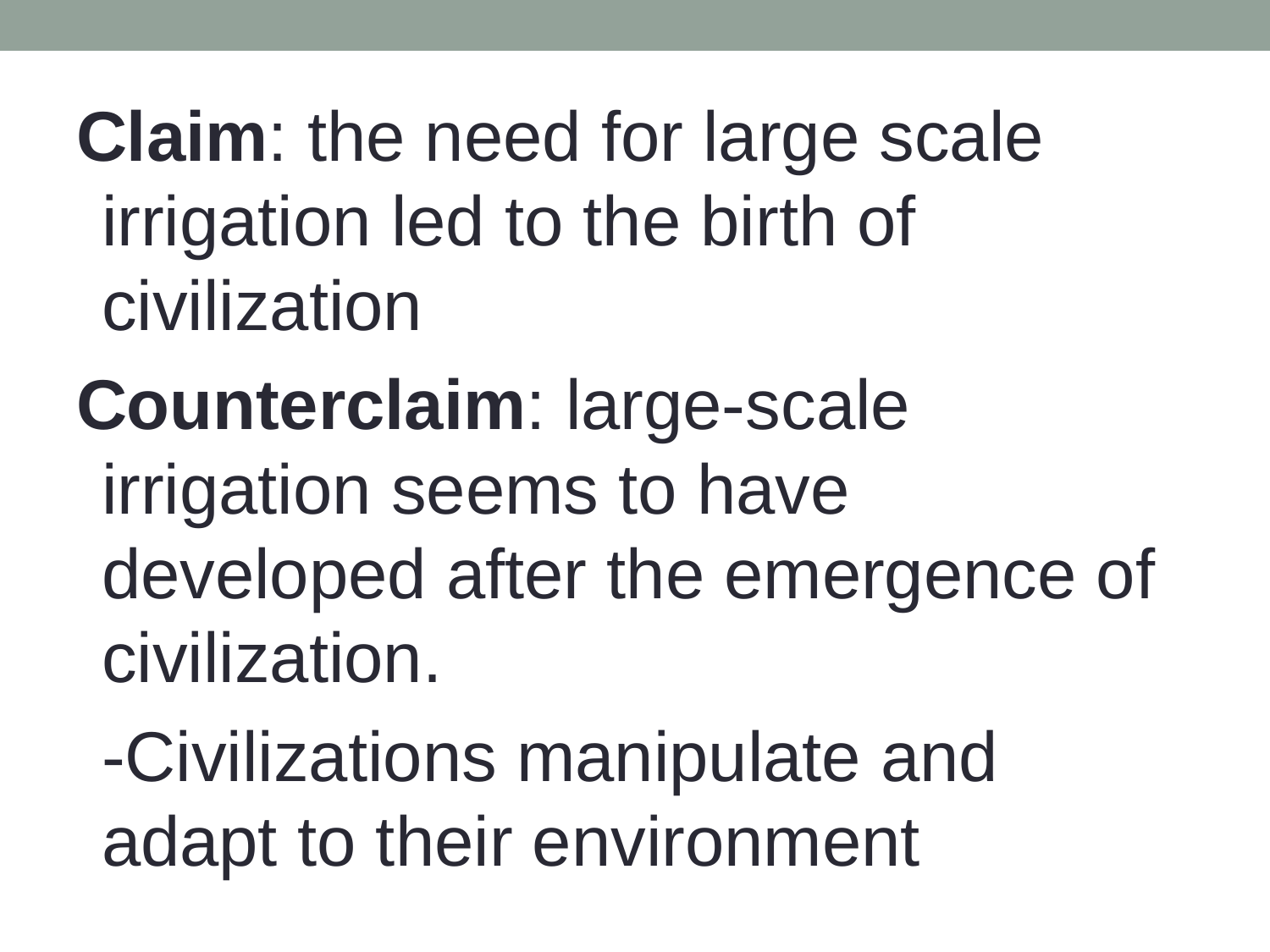

Claim: the need for large scale irrigation led to the birth of civilization
Counterclaim: large-scale irrigation seems to have developed after the emergence of civilization.
	-Civilizations manipulate and adapt to their environment